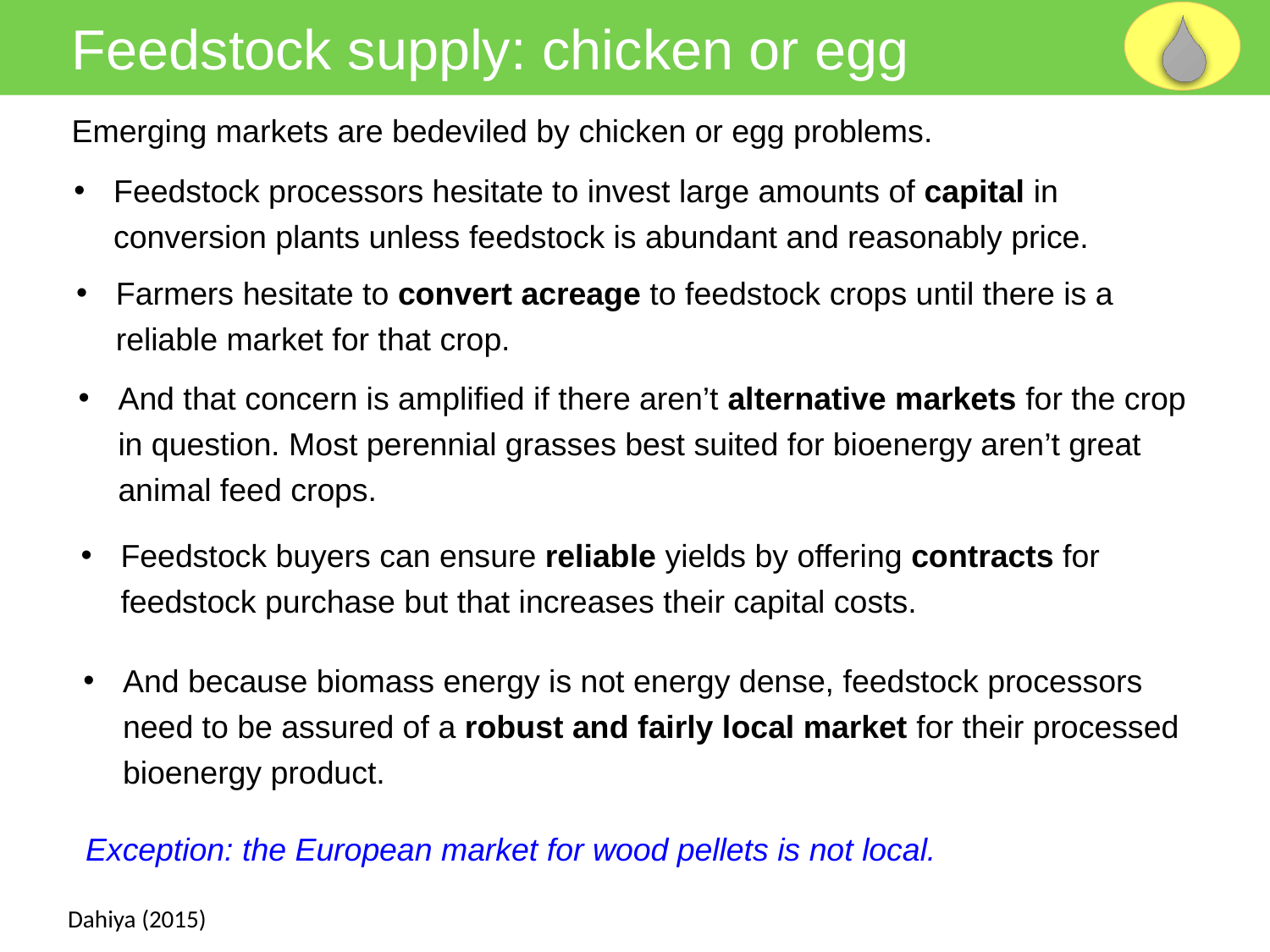

Feedstock supply: chicken or egg
Emerging markets are bedeviled by chicken or egg problems.
Feedstock processors hesitate to invest large amounts of capital in conversion plants unless feedstock is abundant and reasonably price.
Farmers hesitate to convert acreage to feedstock crops until there is a reliable market for that crop.
And that concern is amplified if there aren’t alternative markets for the crop in question. Most perennial grasses best suited for bioenergy aren’t great animal feed crops.
Feedstock buyers can ensure reliable yields by offering contracts for feedstock purchase but that increases their capital costs.
And because biomass energy is not energy dense, feedstock processors need to be assured of a robust and fairly local market for their processed bioenergy product.
Exception: the European market for wood pellets is not local.
Dahiya (2015)